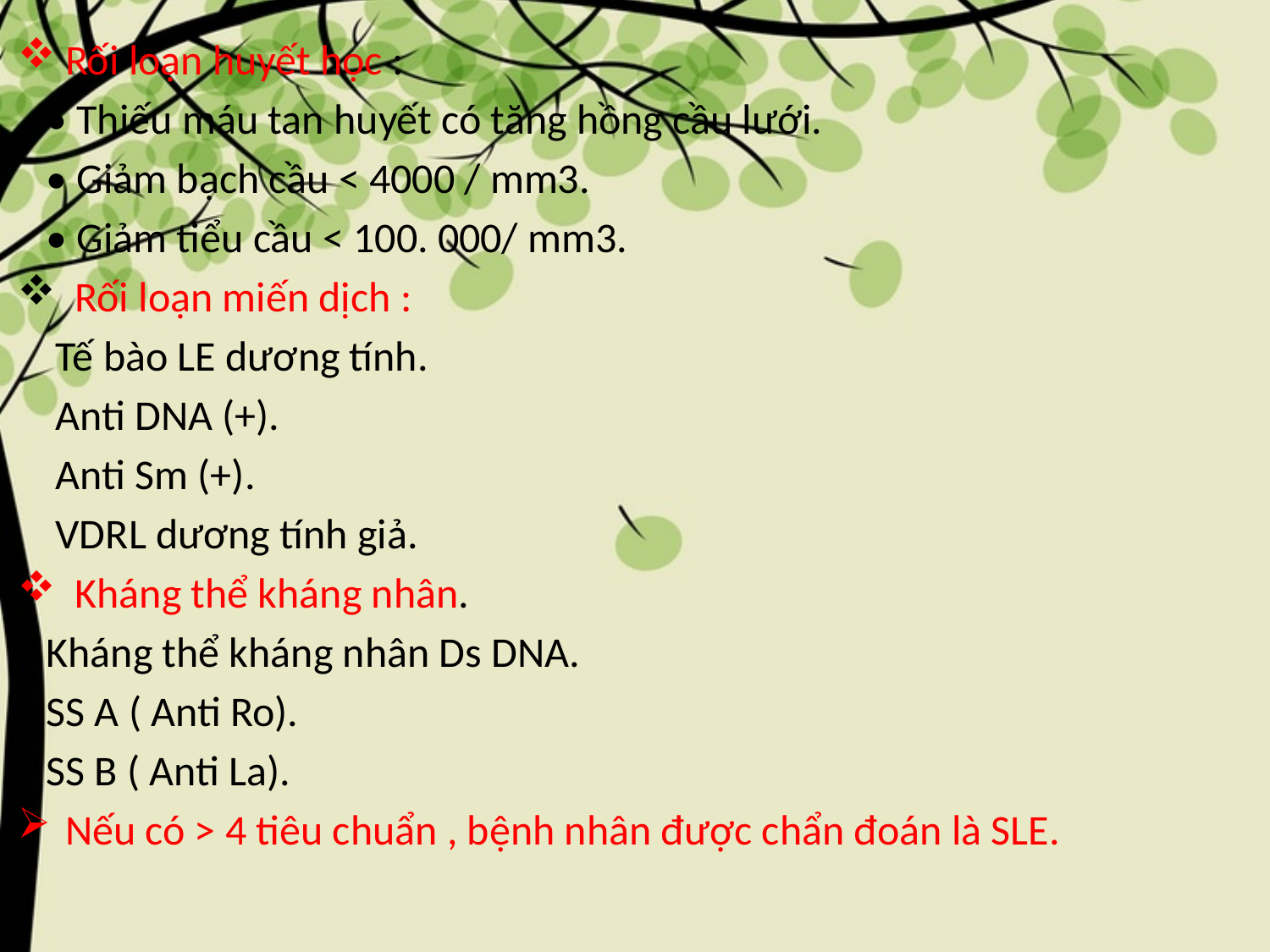

Rối loạn huyết học :
   • Thiếu máu tan huyết có tăng hồng cầu lưới.
   • Giảm bạch cầu < 4000 / mm3.
   • Giảm tiểu cầu < 100. 000/ mm3.
 Rối loạn miến dịch :
    Tế bào LE dương tính.
    Anti DNA (+).
    Anti Sm (+).
    VDRL dương tính giả.
 Kháng thể kháng nhân.
   Kháng thể kháng nhân Ds DNA.
   SS A ( Anti Ro).
   SS B ( Anti La).
Nếu có > 4 tiêu chuẩn , bệnh nhân được chẩn đoán là SLE.